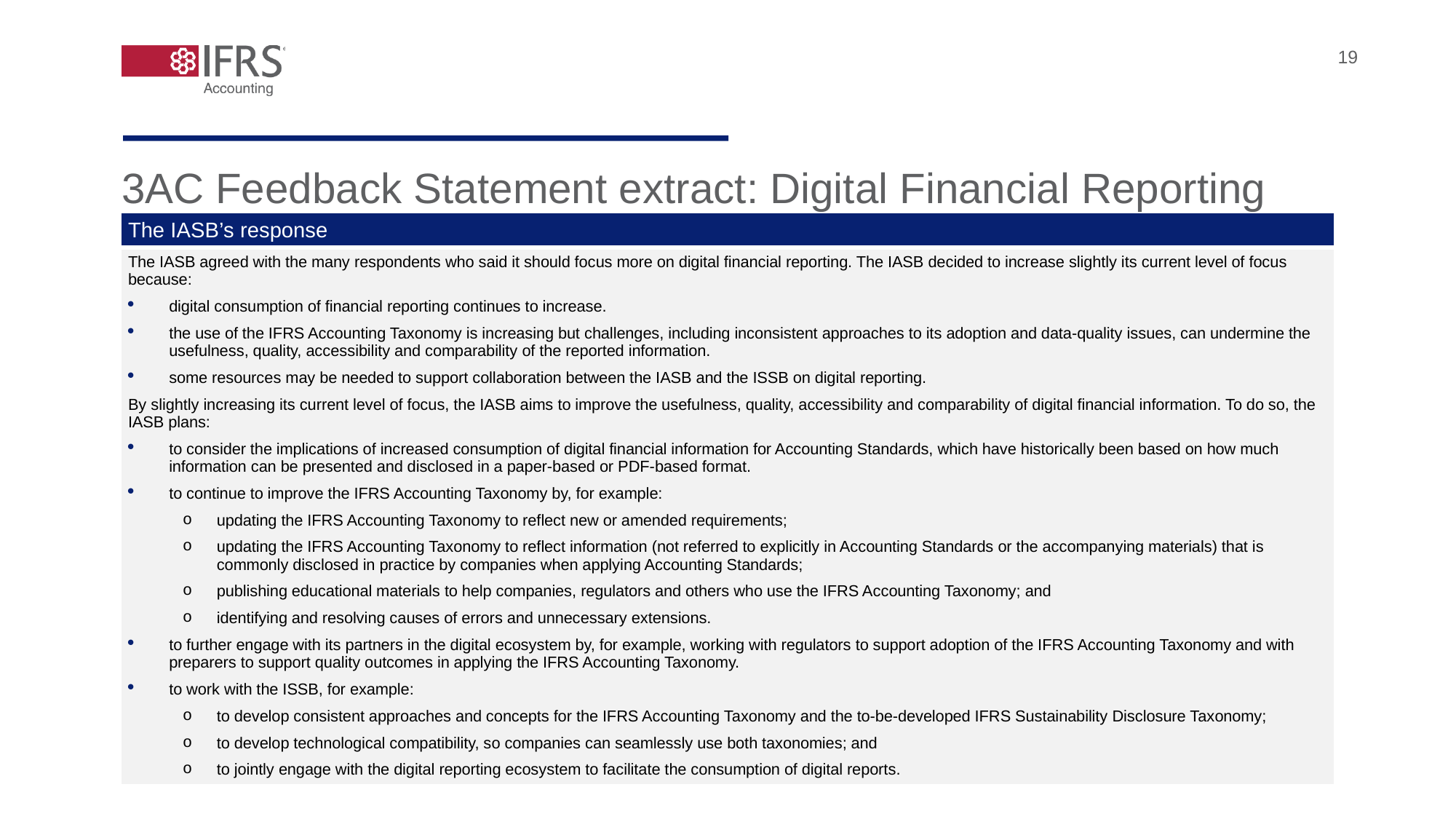

19
3AC Feedback Statement extract: Digital Financial Reporting
| The IASB’s response |
| --- |
| The IASB agreed with the many respondents who said it should focus more on digital financial reporting. The IASB decided to increase slightly its current level of focus because: digital consumption of financial reporting continues to increase. the use of the IFRS Accounting Taxonomy is increasing but challenges, including inconsistent approaches to its adoption and data-quality issues, can undermine the usefulness, quality, accessibility and comparability of the reported information. some resources may be needed to support collaboration between the IASB and the ISSB on digital reporting. By slightly increasing its current level of focus, the IASB aims to improve the usefulness, quality, accessibility and comparability of digital financial information. To do so, the IASB plans: to consider the implications of increased consumption of digital financial information for Accounting Standards, which have historically been based on how much information can be presented and disclosed in a paper-based or PDF-based format. to continue to improve the IFRS Accounting Taxonomy by, for example: updating the IFRS Accounting Taxonomy to reflect new or amended requirements; updating the IFRS Accounting Taxonomy to reflect information (not referred to explicitly in Accounting Standards or the accompanying materials) that is commonly disclosed in practice by companies when applying Accounting Standards; publishing educational materials to help companies, regulators and others who use the IFRS Accounting Taxonomy; and identifying and resolving causes of errors and unnecessary extensions. to further engage with its partners in the digital ecosystem by, for example, working with regulators to support adoption of the IFRS Accounting Taxonomy and with preparers to support quality outcomes in applying the IFRS Accounting Taxonomy. to work with the ISSB, for example: to develop consistent approaches and concepts for the IFRS Accounting Taxonomy and the to-be-developed IFRS Sustainability Disclosure Taxonomy; to develop technological compatibility, so companies can seamlessly use both taxonomies; and to jointly engage with the digital reporting ecosystem to facilitate the consumption of digital reports. |